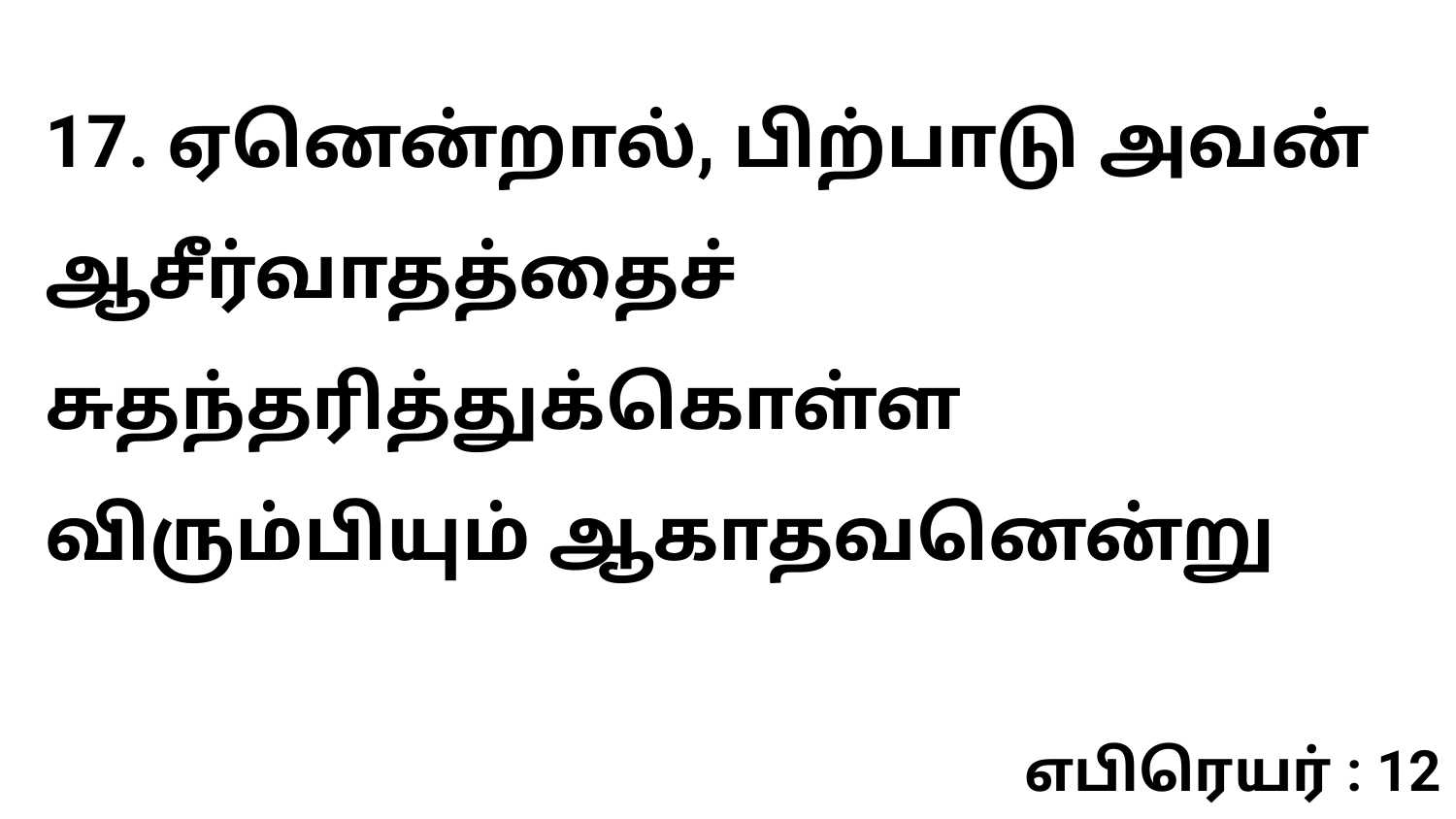

17. ஏனென்றால், பிற்பாடு அவன் ஆசீர்வாதத்தைச் சுதந்தரித்துக்கொள்ள விரும்பியும் ஆகாதவனென்று
எபிரெயர் : 12